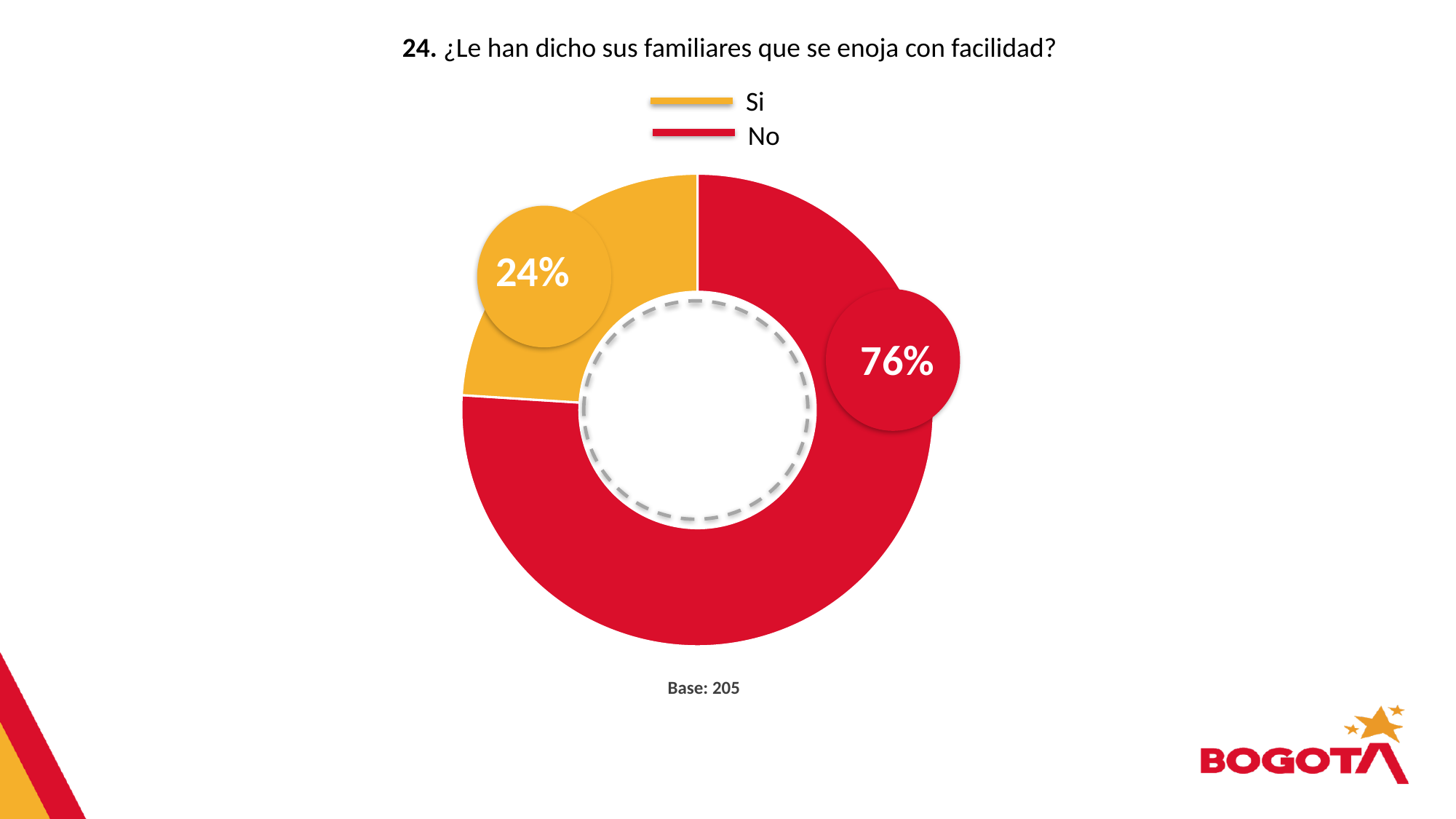

24. ¿Le han dicho sus familiares que se enoja con facilidad?
Si
No

### Chart

| Category | Ventas |
|---|---|
| No | 0.76 |
| Si | 0.24 |
24%

76%
Base: 205